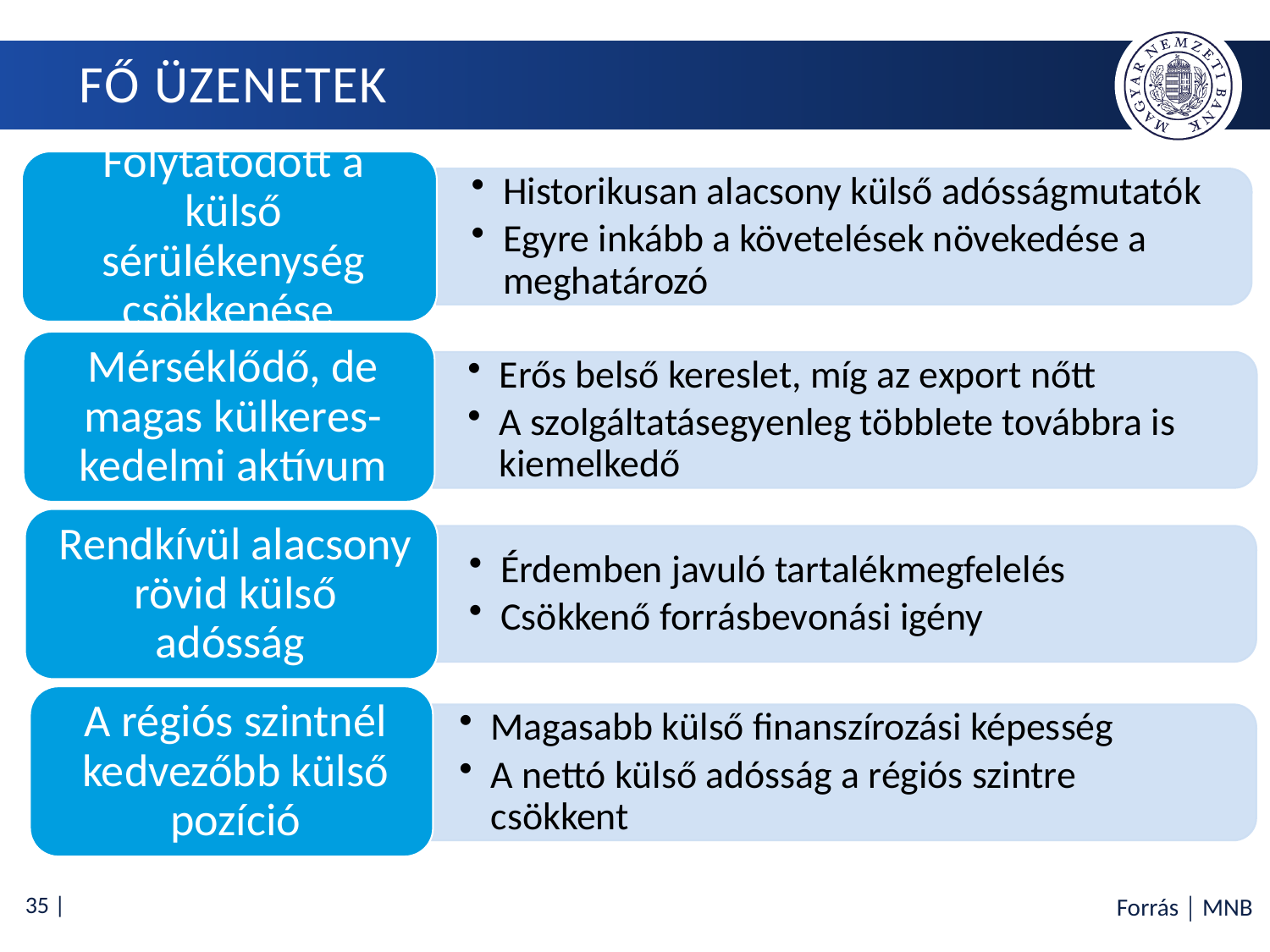

# Fő üzenetek
Historikusan alacsony külső adósságmutatók
Egyre inkább a követelések növekedése a meghatározó
Folytatódott a külső sérülékenység csökkenése
Erős belső kereslet, míg az export nőtt
A szolgáltatásegyenleg többlete továbbra is kiemelkedő
Mérséklődő, de magas külkeres-kedelmi aktívum
Érdemben javuló tartalékmegfelelés
Csökkenő forrásbevonási igény
Rendkívül alacsony rövid külső adósság
Magasabb külső finanszírozási képesség
A nettó külső adósság a régiós szintre csökkent
A régiós szintnél kedvezőbb külső pozíció
Forrás │ MNB